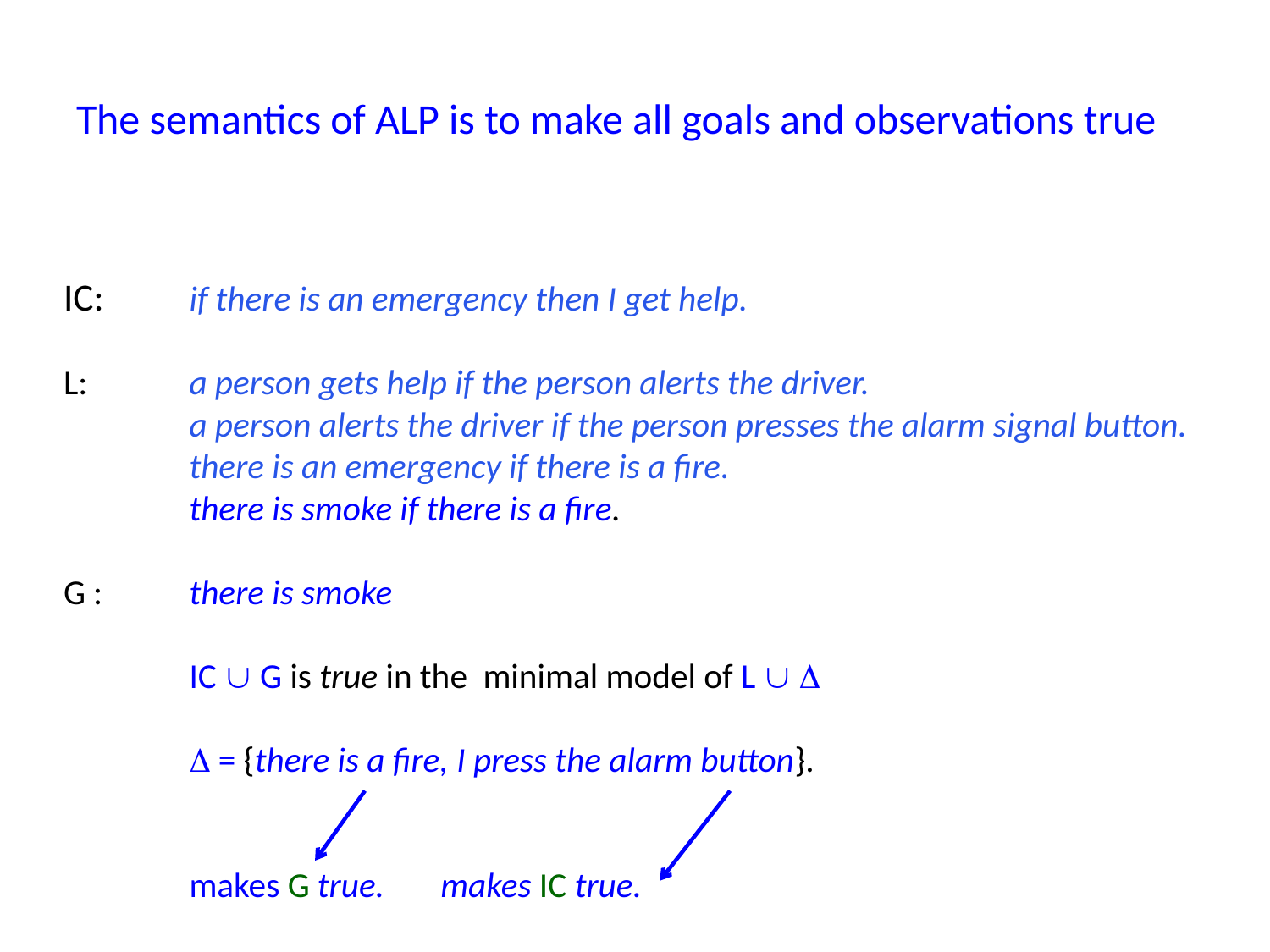

# The semantics of ALP is to make all goals and observations true

IC:   	if there is an emergency then I get help.

L: 		a person gets help if the person alerts the driver.
		a person alerts the driver if the person presses the alarm signal button.
		there is an emergency if there is a fire.
		there is smoke if there is a fire.

G : 		there is smoke

		IC ∪ G is true in the  minimal model of L ∪ Δ

		Δ = {there is a fire, I press the alarm button}.

			makes G true.		makes IC true.